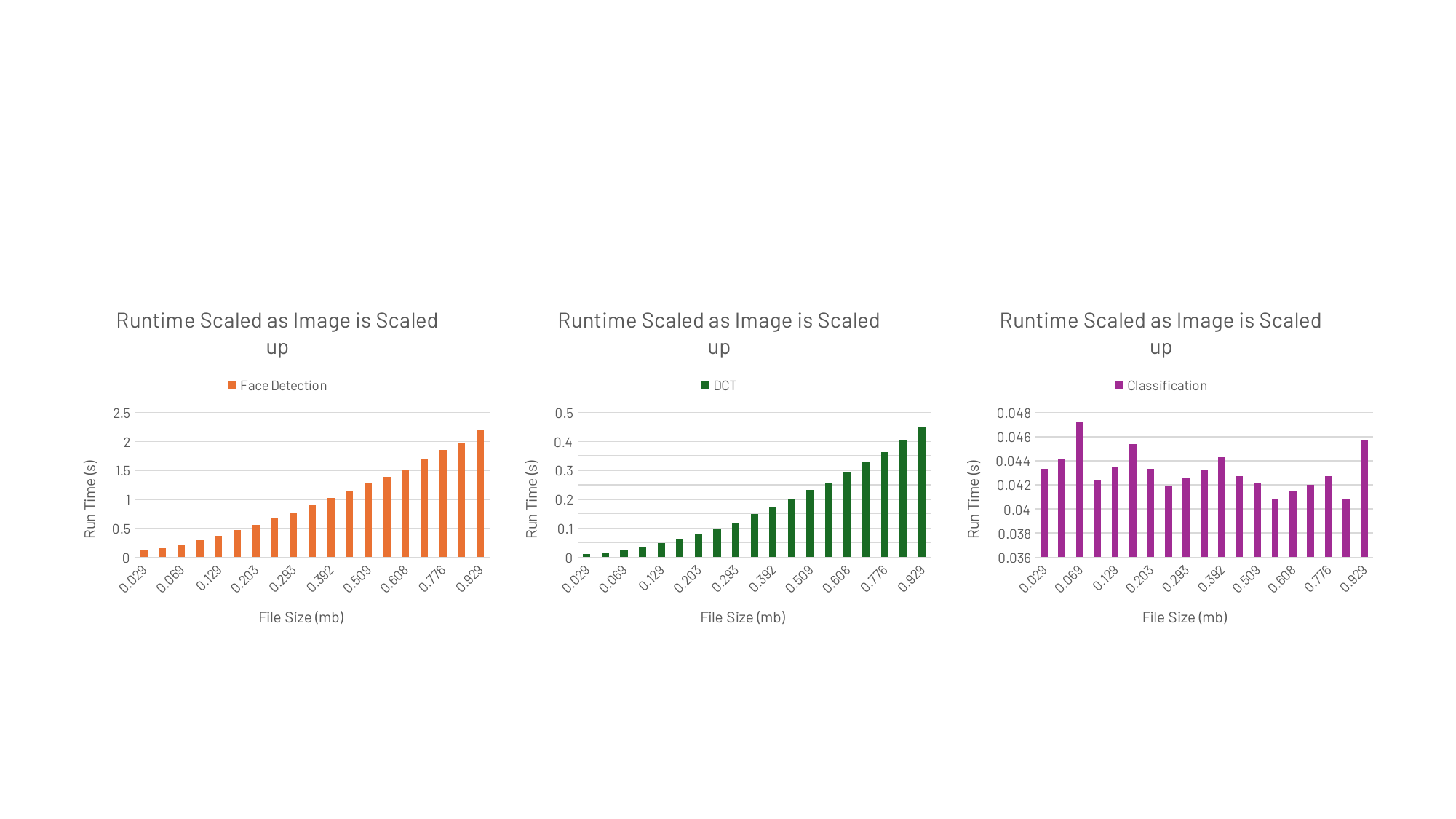

### Chart: Runtime Scaled as Image is Scaled up

| Category | Classification |
|---|---|
| 2.9000000000000001E-2 | 0.0433 |
| 4.9000000000000002E-2 | 0.0441 |
| 6.9000000000000006E-2 | 0.0472 |
| 0.10199999999999999 | 0.0424 |
| 0.129 | 0.0435 |
| 0.17 | 0.0454 |
| 0.20300000000000001 | 0.0433 |
| 0.25 | 0.0419 |
| 0.29299999999999998 | 0.0426 |
| 0.34599999999999997 | 0.0432 |
| 0.39200000000000002 | 0.0443 |
| 0.45200000000000001 | 0.0427 |
| 0.50900000000000001 | 0.0422 |
| 0.57199999999999995 | 0.0408 |
| 0.60799999999999998 | 0.0415 |
| 0.70399999999999996 | 0.042 |
| 0.77600000000000002 | 0.0427 |
| 0.85299999999999998 | 0.0408 |
| 0.92900000000000005 | 0.0457 |

### Chart: Runtime Scaled as Image is Scaled up

| Category | Face Detection |
|---|---|
| 2.9000000000000001E-2 | 0.1298 |
| 4.9000000000000002E-2 | 0.1507 |
| 6.9000000000000006E-2 | 0.2169 |
| 0.10199999999999999 | 0.298 |
| 0.129 | 0.3701 |
| 0.17 | 0.4751 |
| 0.20300000000000001 | 0.5575 |
| 0.25 | 0.6831 |
| 0.29299999999999998 | 0.7693 |
| 0.34599999999999997 | 0.904 |
| 0.39200000000000002 | 1.0181 |
| 0.45200000000000001 | 1.151 |
| 0.50900000000000001 | 1.2785 |
| 0.57199999999999995 | 1.3818 |
| 0.60799999999999998 | 1.5157 |
| 0.70399999999999996 | 1.6949 |
| 0.77600000000000002 | 1.8562 |
| 0.85299999999999998 | 1.9771 |
| 0.92900000000000005 | 2.2091 |

### Chart: Runtime Scaled as Image is Scaled up

| Category | DCT |
|---|---|
| 2.9000000000000001E-2 | 0.0121 |
| 4.9000000000000002E-2 | 0.0171 |
| 6.9000000000000006E-2 | 0.0255 |
| 0.10199999999999999 | 0.035 |
| 0.129 | 0.0482 |
| 0.17 | 0.0614 |
| 0.20300000000000001 | 0.0789 |
| 0.25 | 0.0999 |
| 0.29299999999999998 | 0.1199 |
| 0.34599999999999997 | 0.148 |
| 0.39200000000000002 | 0.1722 |
| 0.45200000000000001 | 0.2005 |
| 0.50900000000000001 | 0.233 |
| 0.57199999999999995 | 0.2567 |
| 0.60799999999999998 | 0.2953 |
| 0.70399999999999996 | 0.3301 |
| 0.77600000000000002 | 0.3631 |
| 0.85299999999999998 | 0.4041 |
| 0.92900000000000005 | 0.4519 |